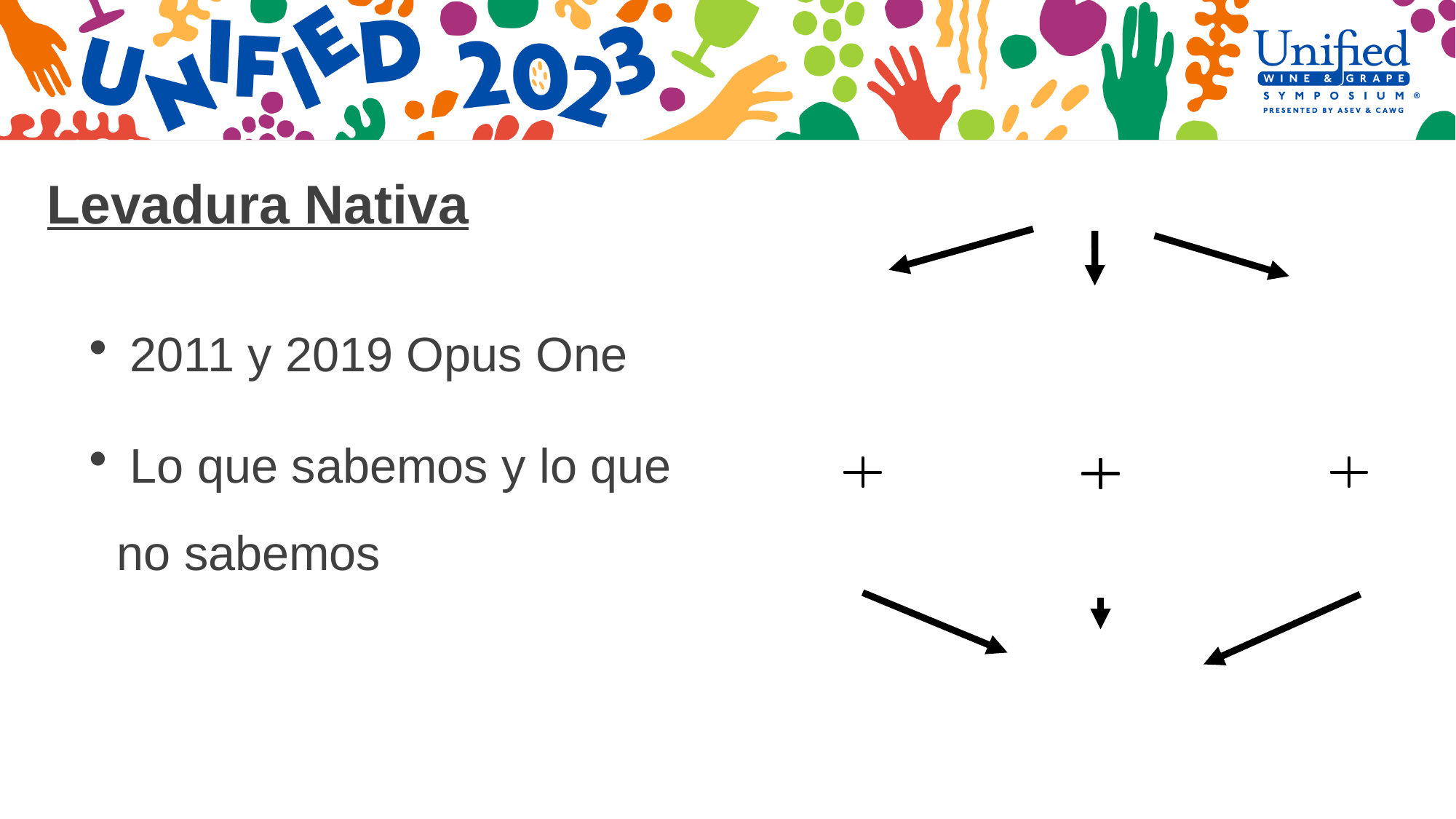

Levadura Nativa
 2011 y 2019 Opus One
 Lo que sabemos y lo que no sabemos